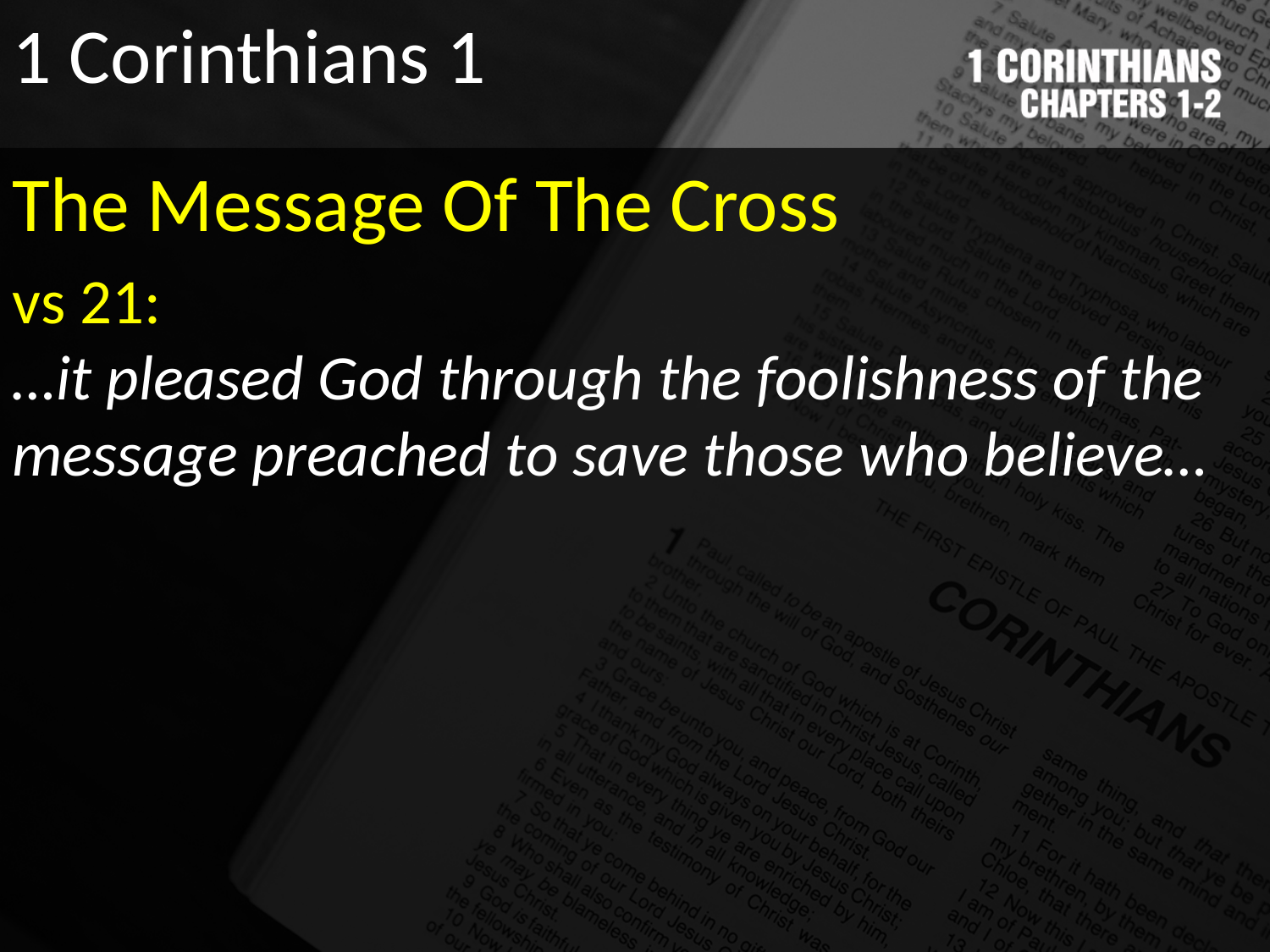

1 Corinthians 1
The Message Of The Cross
vs 21:
…it pleased God through the foolishness of the message preached to save those who believe…